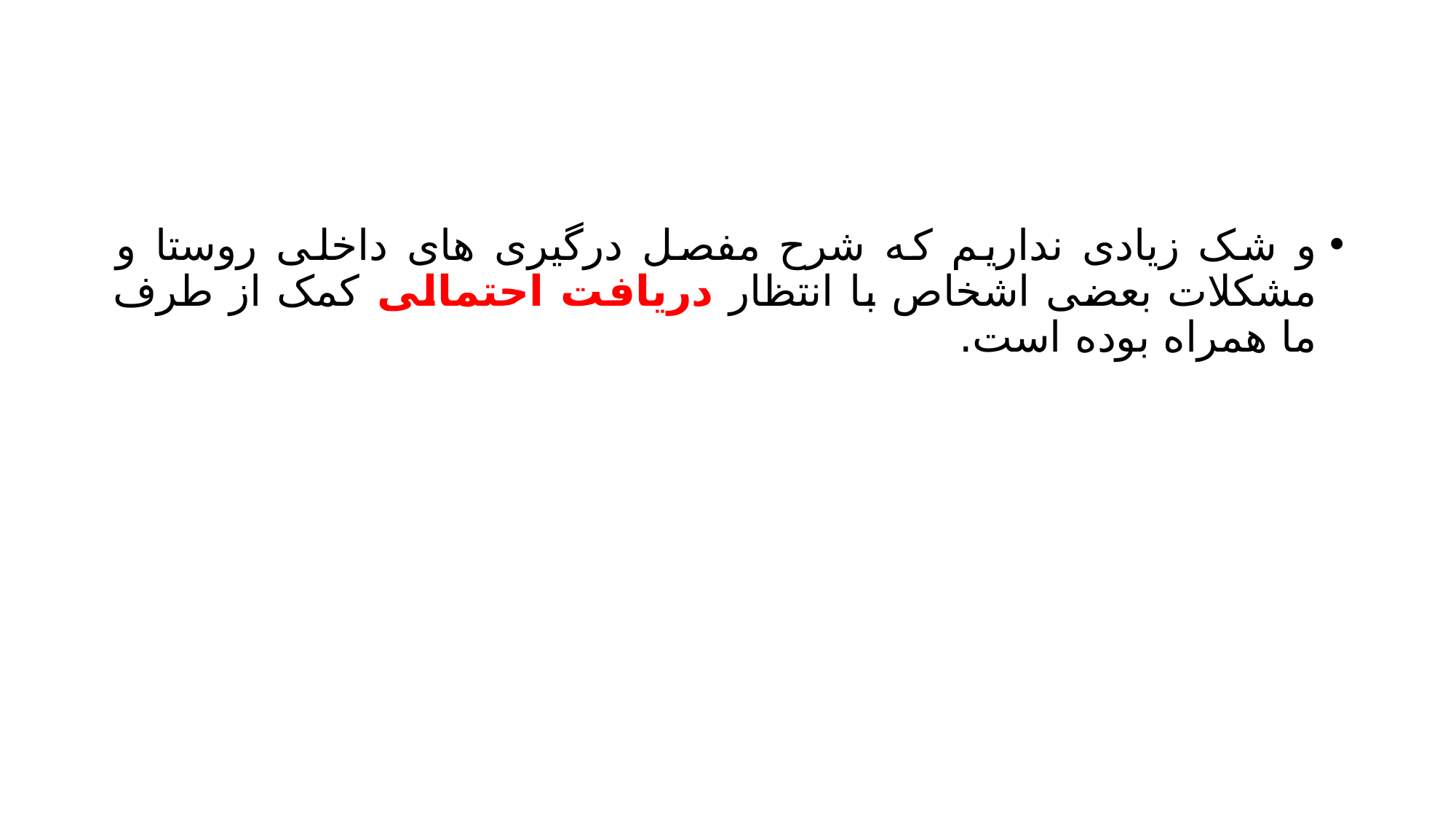

#
و شک زیادی نداریم که شرح مفصل درگیری های داخلی روستا و مشکلات بعضی اشخاص با انتظار دریافت احتمالی کمک از طرف ما همراه بوده است.